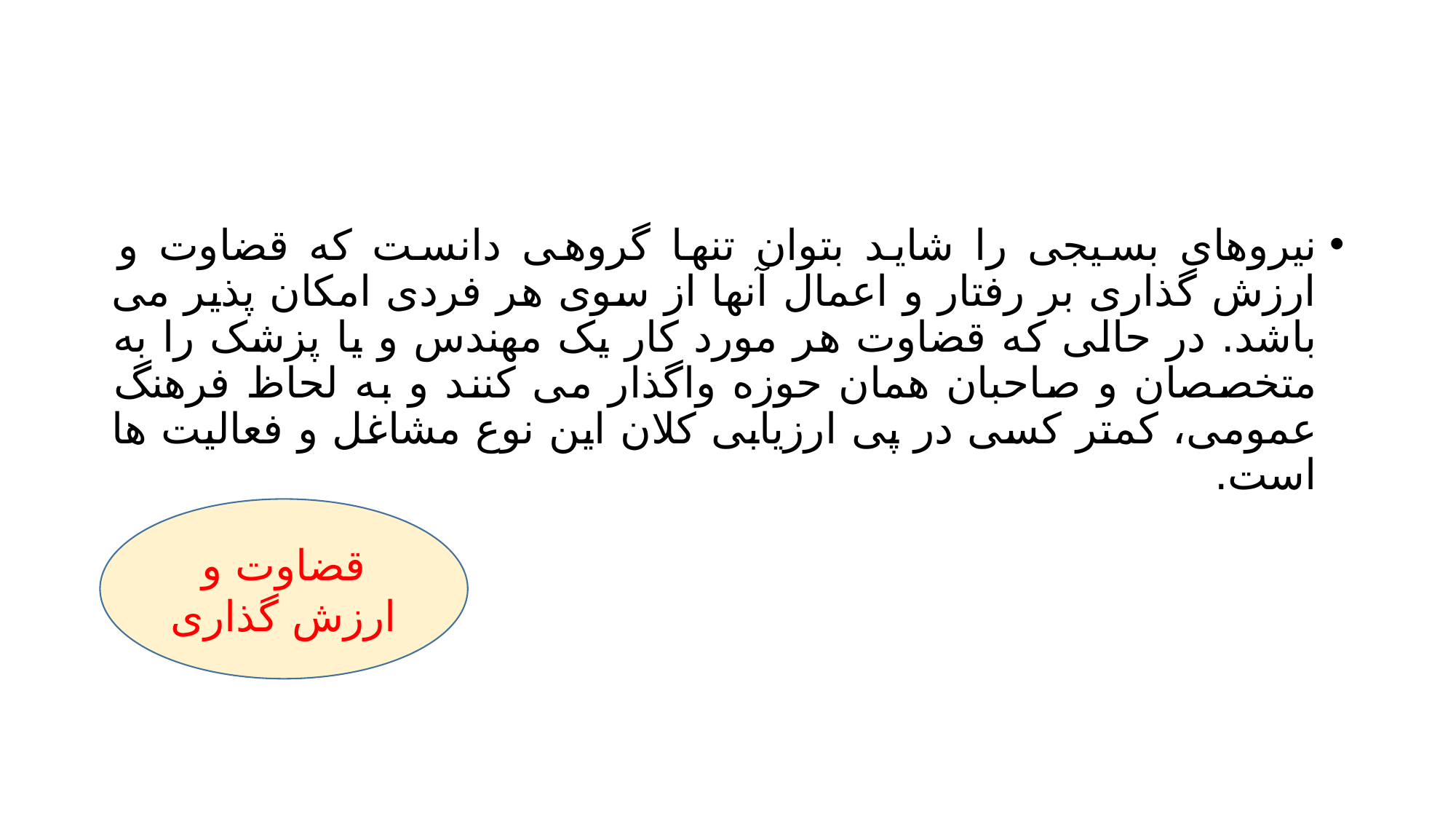

#
نیروهای بسیجی را شاید بتوان تنها گروهی دانست که قضاوت و ارزش گذاری بر رفتار و اعمال آنها از سوی هر فردی امکان پذیر می باشد. در حالی که قضاوت هر مورد کار یک مهندس و یا پزشک را به متخصصان و صاحبان همان حوزه واگذار می کنند و به لحاظ فرهنگ عمومی، کمتر کسی در پی ارزیابی کلان این نوع مشاغل و فعالیت ها است.

قضاوت و ارزش گذاری